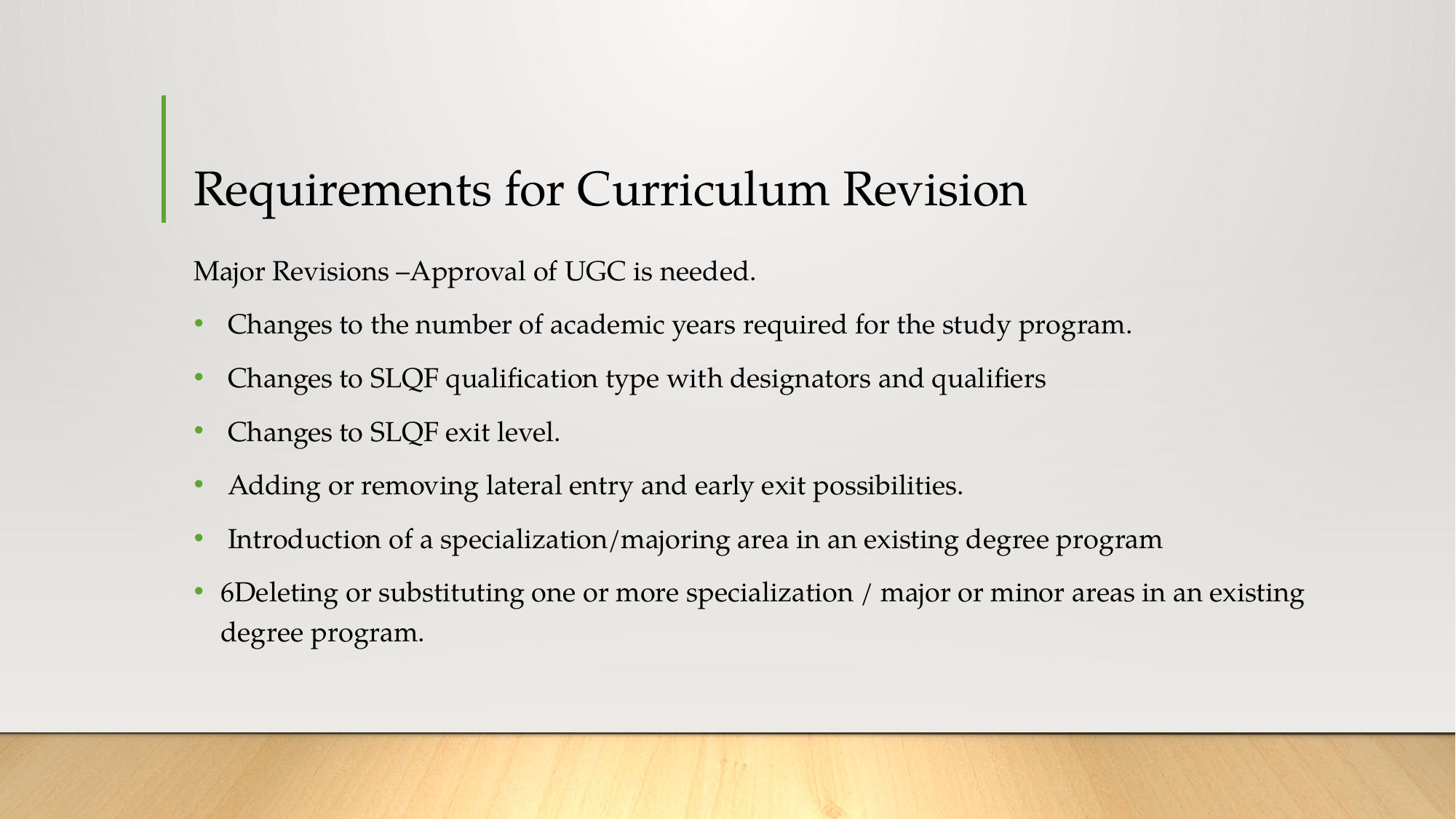

# Requirements for Curriculum Revision
Major Revisions –Approval of UGC is needed.
 Changes to the number of academic years required for the study program.
 Changes to SLQF qualification type with designators and qualifiers
 Changes to SLQF exit level.
 Adding or removing lateral entry and early exit possibilities.
 Introduction of a specialization/majoring area in an existing degree program
6Deleting or substituting one or more specialization / major or minor areas in an existing degree program.